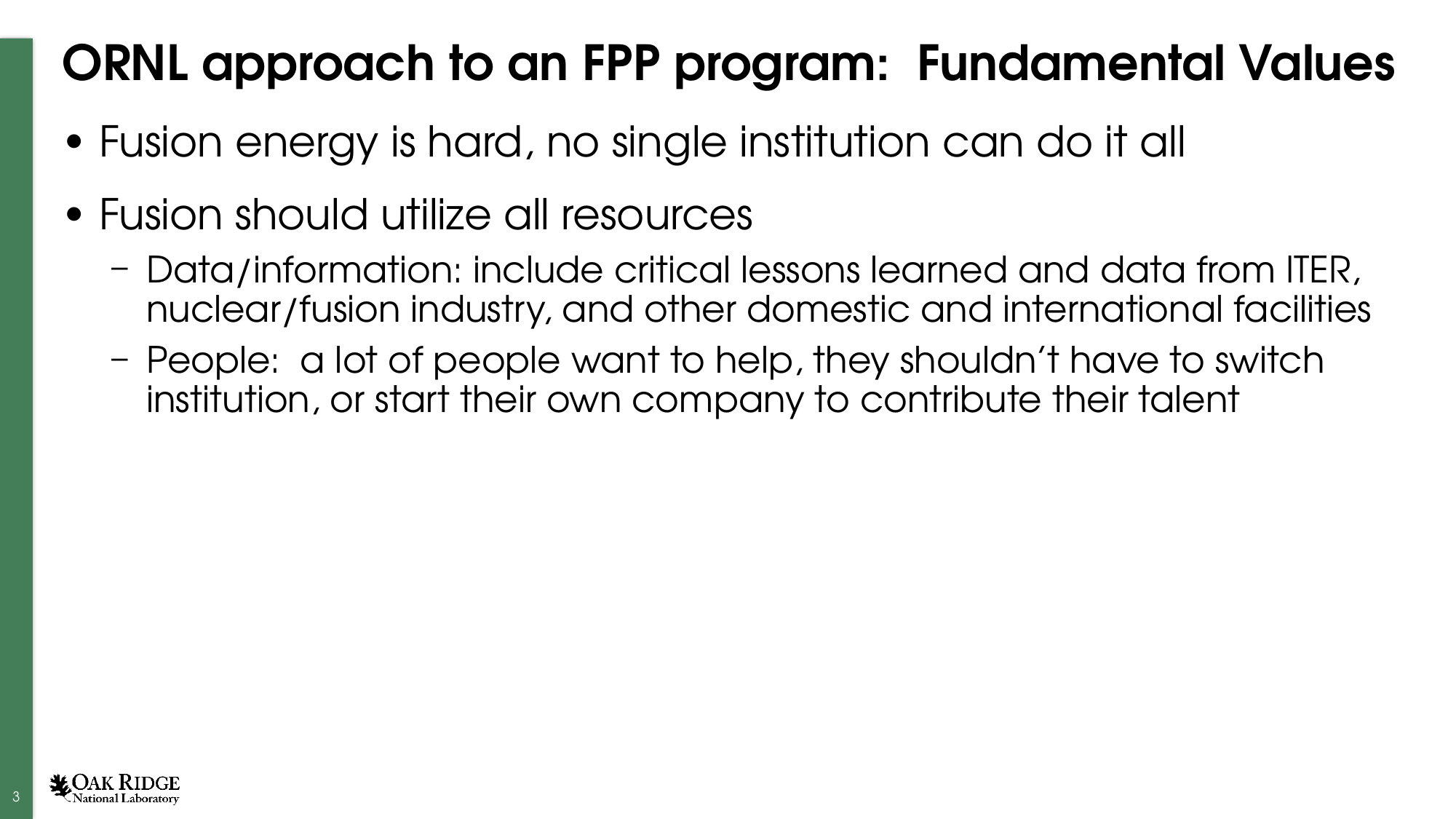

# ORNL approach to an FPP program:  Fundamental Values
Fusion energy is hard, no single institution can do it all
Fusion should utilize all resources
Data/information: include critical lessons learned and data from ITER, nuclear/fusion industry, and other domestic and international facilities
People:  a lot of people want to help, they shouldn’t have to switch institution, or start their own company to contribute their talent